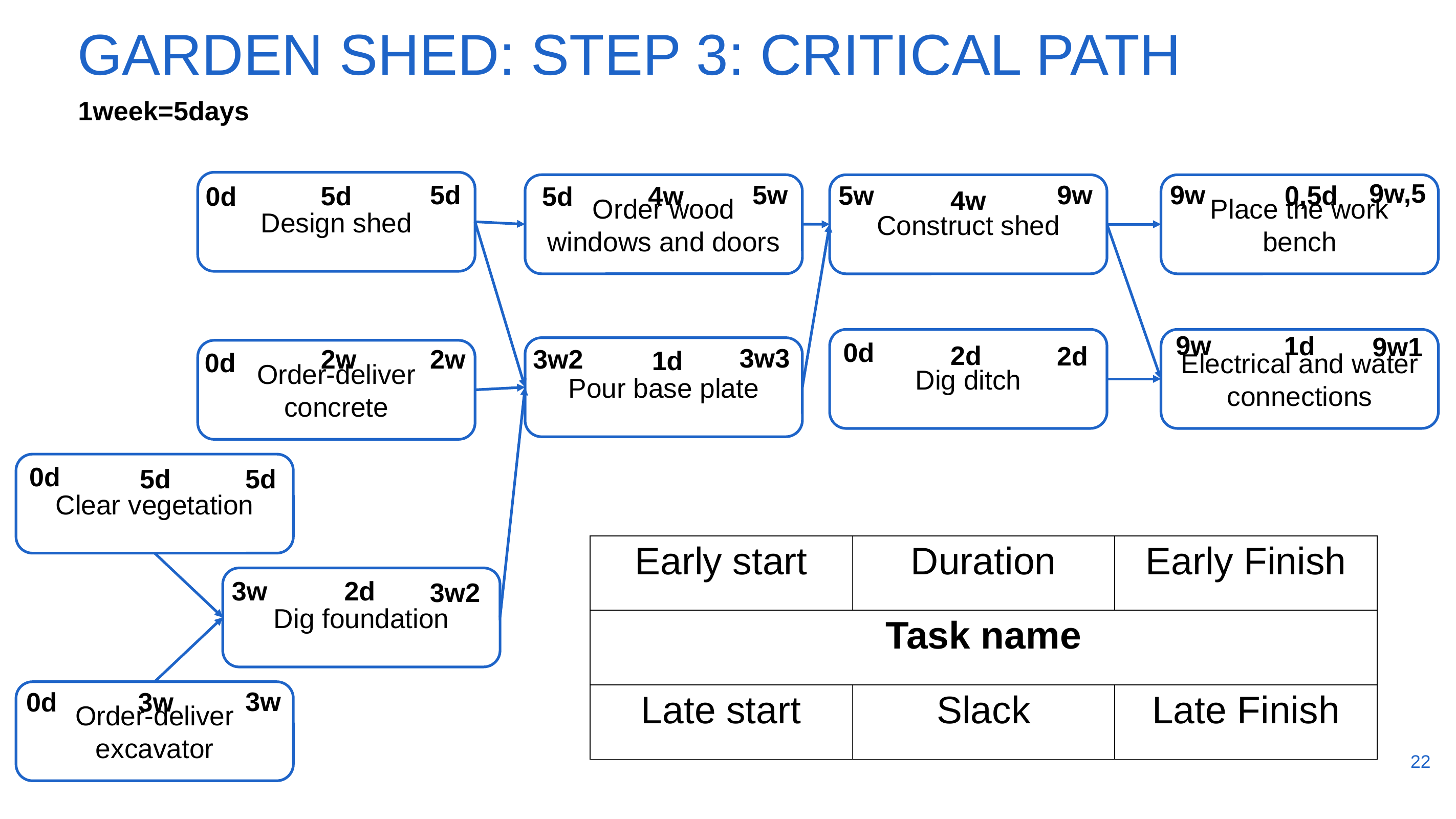

# garden shed: Step 3: Critical path
1week=5days
9w,5
9w
9w
5w
5d
5w
0,5d
5d
4w
0d
5d
Design shed
4w
Order wood windows and doors
Place the work bench
Construct shed
9w
1d
9w1
0d
2d
2d
Dig ditch
Electrical and water connections
3w3
3w2
2w
2w
1d
0d
Pour base plate
Order-deliver concrete
0d
5d
5d
Clear vegetation

| Early start | Duration | Early Finish |
| --- | --- | --- |
| Task name |  |  |
| Late start | Slack | Late Finish |
3w
2d
3w2
Dig foundation
3w
0d
3w
Order-deliver excavator
22